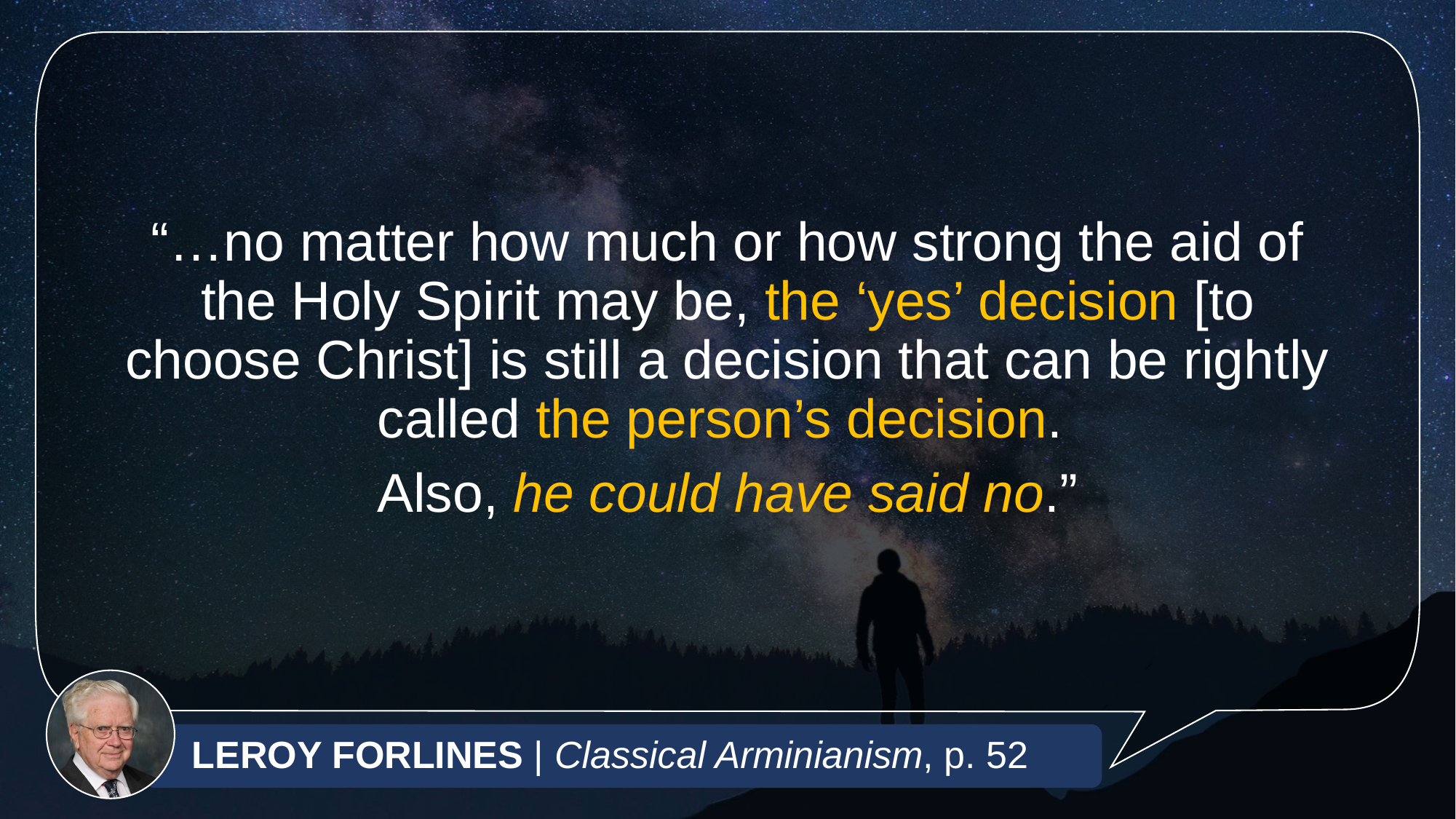

“…no matter how much or how strong the aid of the Holy Spirit may be, the ‘yes’ decision [to choose Christ] is still a decision that can be rightly called the person’s decision.
Also, he could have said no.”
LEROY FORLINES | Classical Arminianism, p. 52